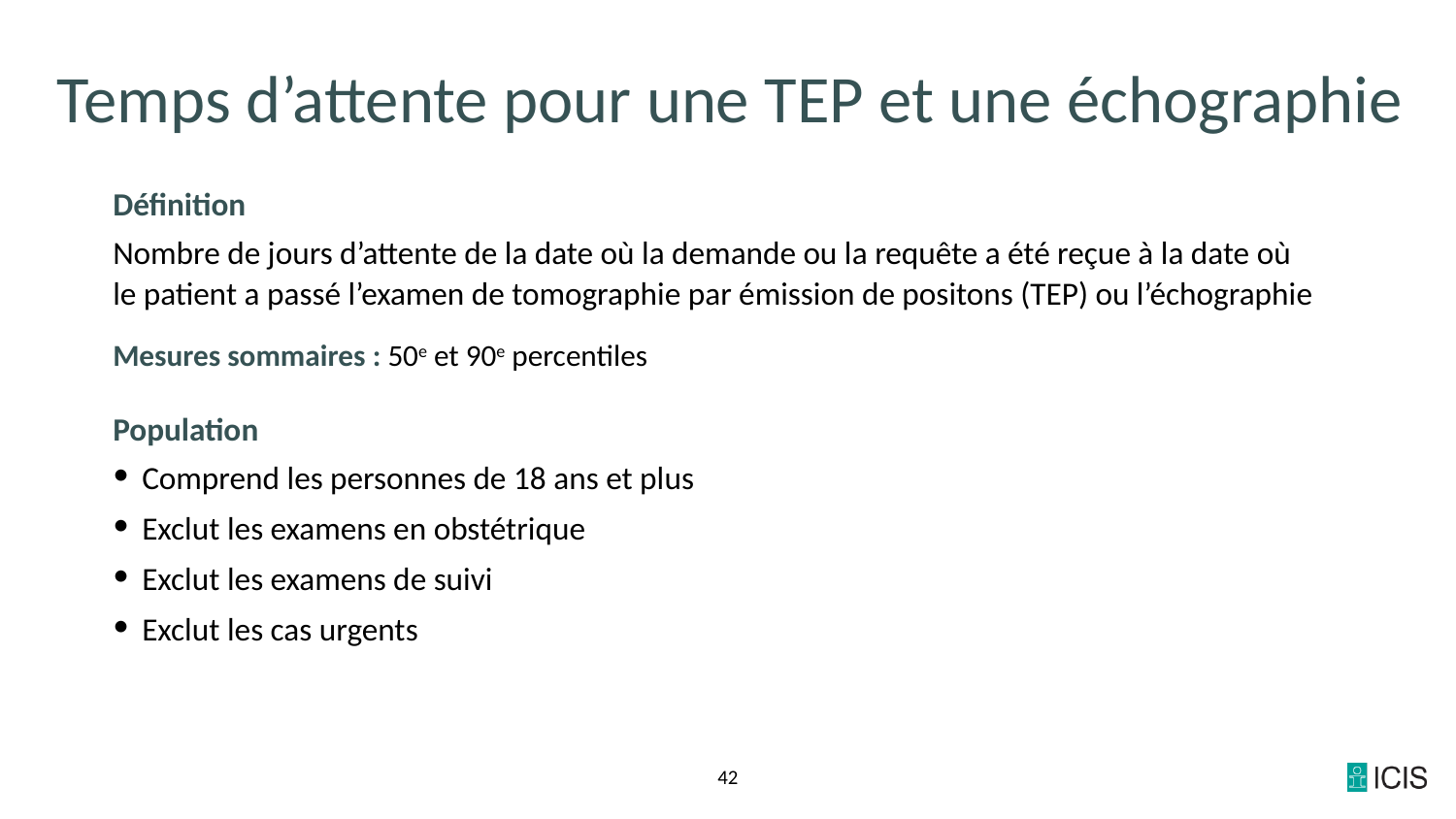

# Temps d’attente pour une TEP et une échographie
Définition
Nombre de jours d’attente de la date où la demande ou la requête a été reçue à la date où
le patient a passé l’examen de tomographie par émission de positons (TEP) ou l’échographie
Mesures sommaires : 50e et 90e percentiles
Population
Comprend les personnes de 18 ans et plus
Exclut les examens en obstétrique
Exclut les examens de suivi
Exclut les cas urgents